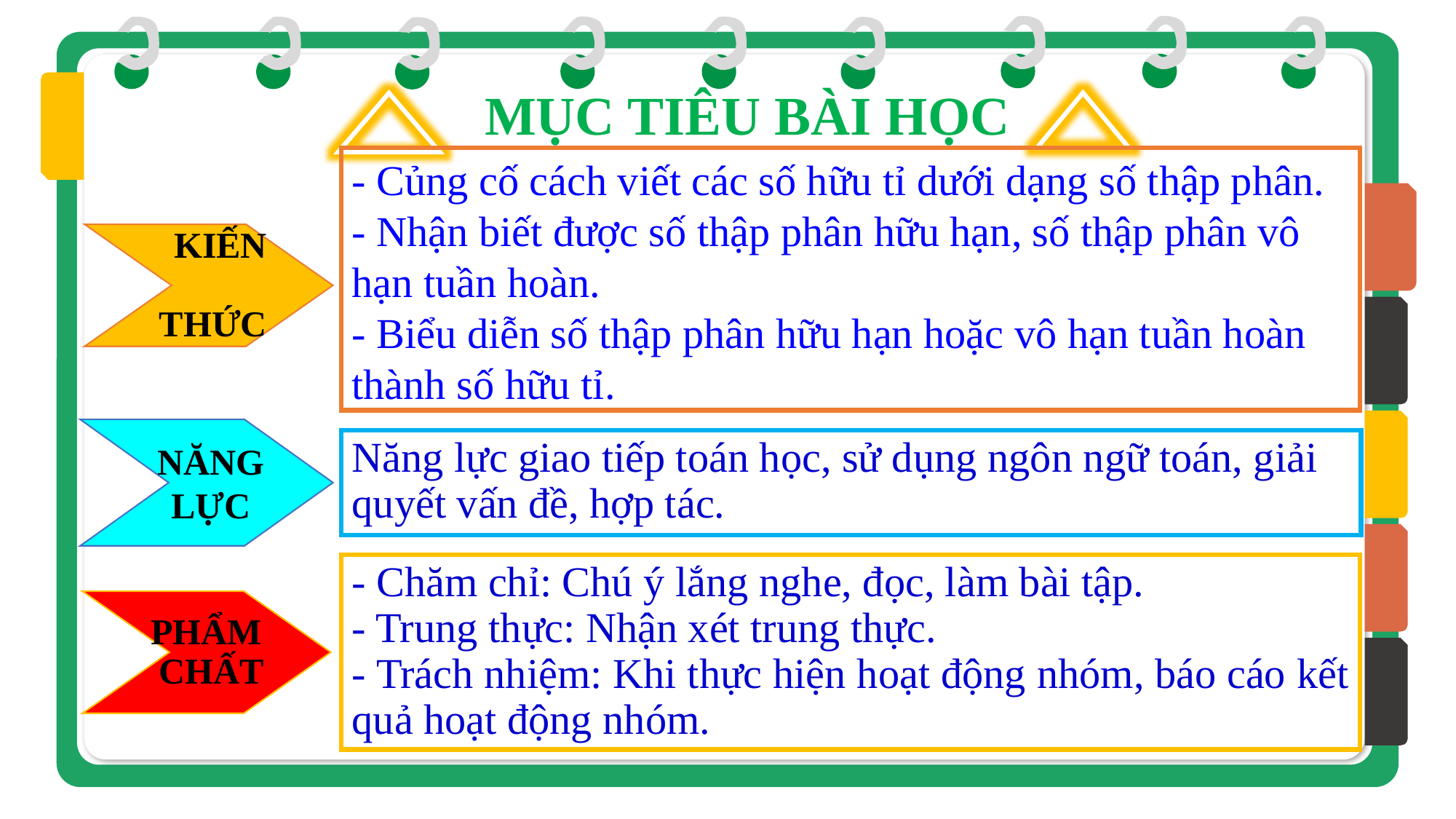

MỤC TIÊU BÀI HỌC

- Củng cố cách viết các số hữu tỉ dưới dạng số thập phân.
- Nhận biết được số thập phân hữu hạn, số thập phân vô hạn tuần hoàn.
- Biểu diễn số thập phân hữu hạn hoặc vô hạn tuần hoàn thành số hữu tỉ.
  KIẾN   THỨC
 NĂNG
 LỰC
Năng lực giao tiếp toán học, sử dụng ngôn ngữ toán, giải quyết vấn đề, hợp tác.
PHẨM
 CHẤT
- Chăm chỉ: Chú ý lắng nghe, đọc, làm bài tập.
- Trung thực: Nhận xét trung thực.
- Trách nhiệm: Khi thực hiện hoạt động nhóm, báo cáo kết quả hoạt động nhóm.